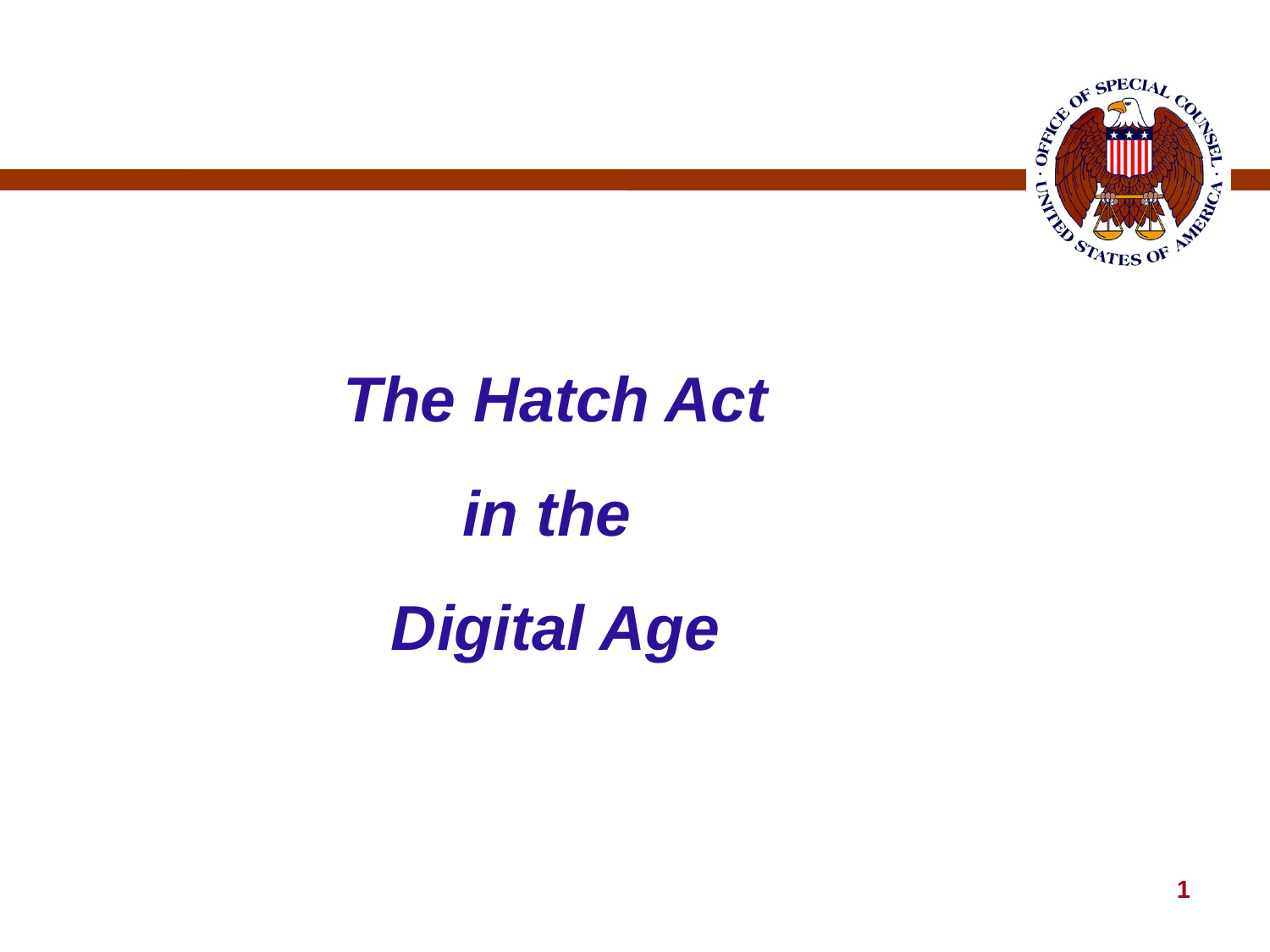

The Hatch Act
in the
Digital Age
1